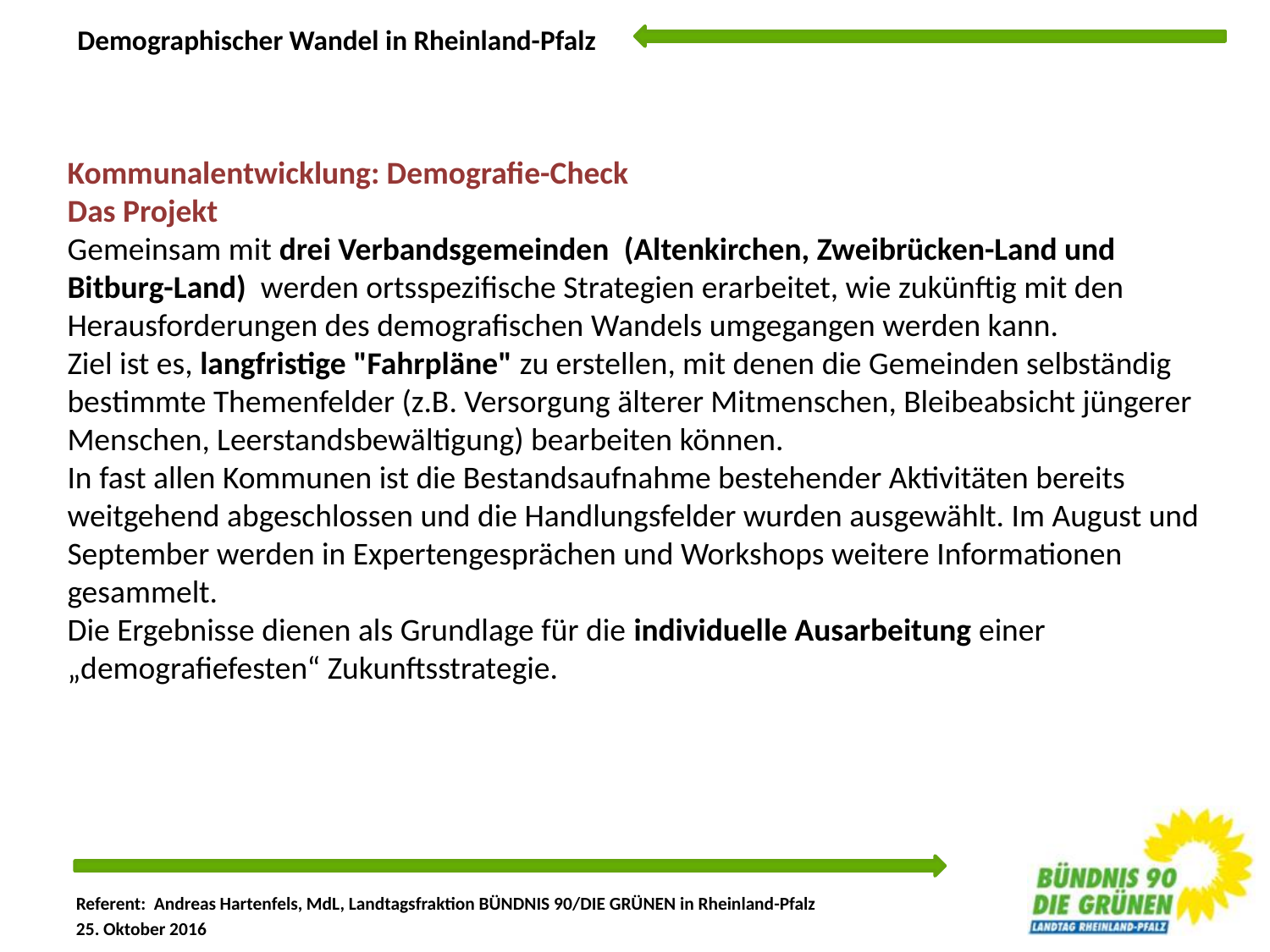

Kommunalentwicklung: Demografie-Check
Das Projekt
Gemeinsam mit drei Verbandsgemeinden  (Altenkirchen, Zweibrücken-Land und Bitburg-Land)  werden ortsspezifische Strategien erarbeitet, wie zukünftig mit den Herausforderungen des demografischen Wandels umgegangen werden kann.
Ziel ist es, langfristige "Fahrpläne" zu erstellen, mit denen die Gemeinden selbständig bestimmte Themenfelder (z.B. Versorgung älterer Mitmenschen, Bleibeabsicht jüngerer Menschen, Leerstandsbewältigung) bearbeiten können.
In fast allen Kommunen ist die Bestandsaufnahme bestehender Aktivitäten bereits weitgehend abgeschlossen und die Handlungsfelder wurden ausgewählt. Im August und September werden in Expertengesprächen und Workshops weitere Informationen gesammelt.
Die Ergebnisse dienen als Grundlage für die individuelle Ausarbeitung einer „demografiefesten“ Zukunftsstrategie.